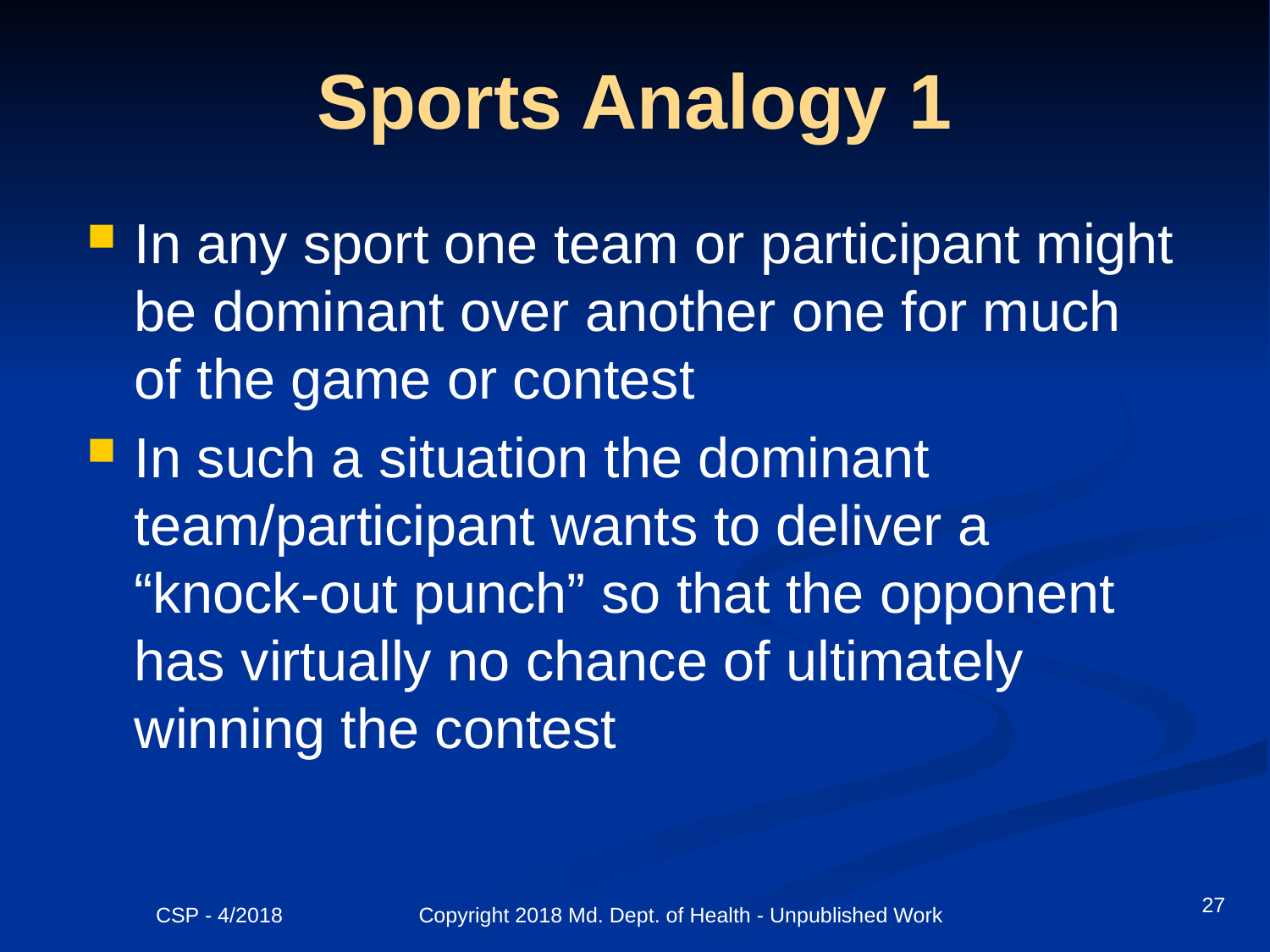

# Sports Analogy 1
In any sport one team or participant might be dominant over another one for much of the game or contest
In such a situation the dominant team/participant wants to deliver a “knock-out punch” so that the opponent has virtually no chance of ultimately winning the contest
27
CSP - 4/2018                       Copyright 2018 Md. Dept. of Health - Unpublished Work